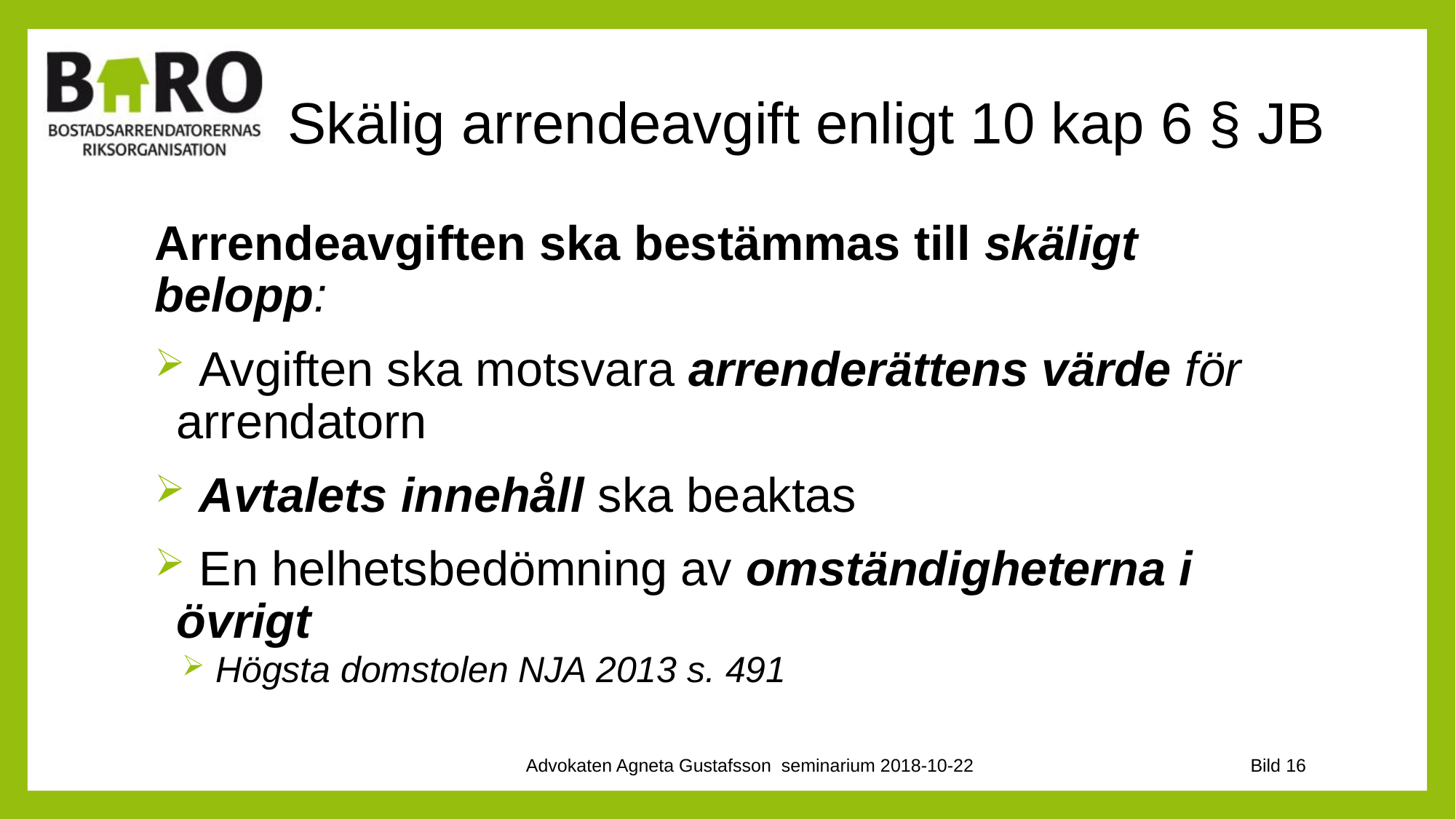

# Skälig arrendeavgift enligt 10 kap 6 § JB
Arrendeavgiften ska bestämmas till skäligt belopp:
 Avgiften ska motsvara arrenderättens värde för arrendatorn
 Avtalets innehåll ska beaktas
 En helhetsbedömning av omständigheterna i övrigt
 Högsta domstolen NJA 2013 s. 491
Advokaten Agneta Gustafsson  seminarium 2018-10-22
Bild 16